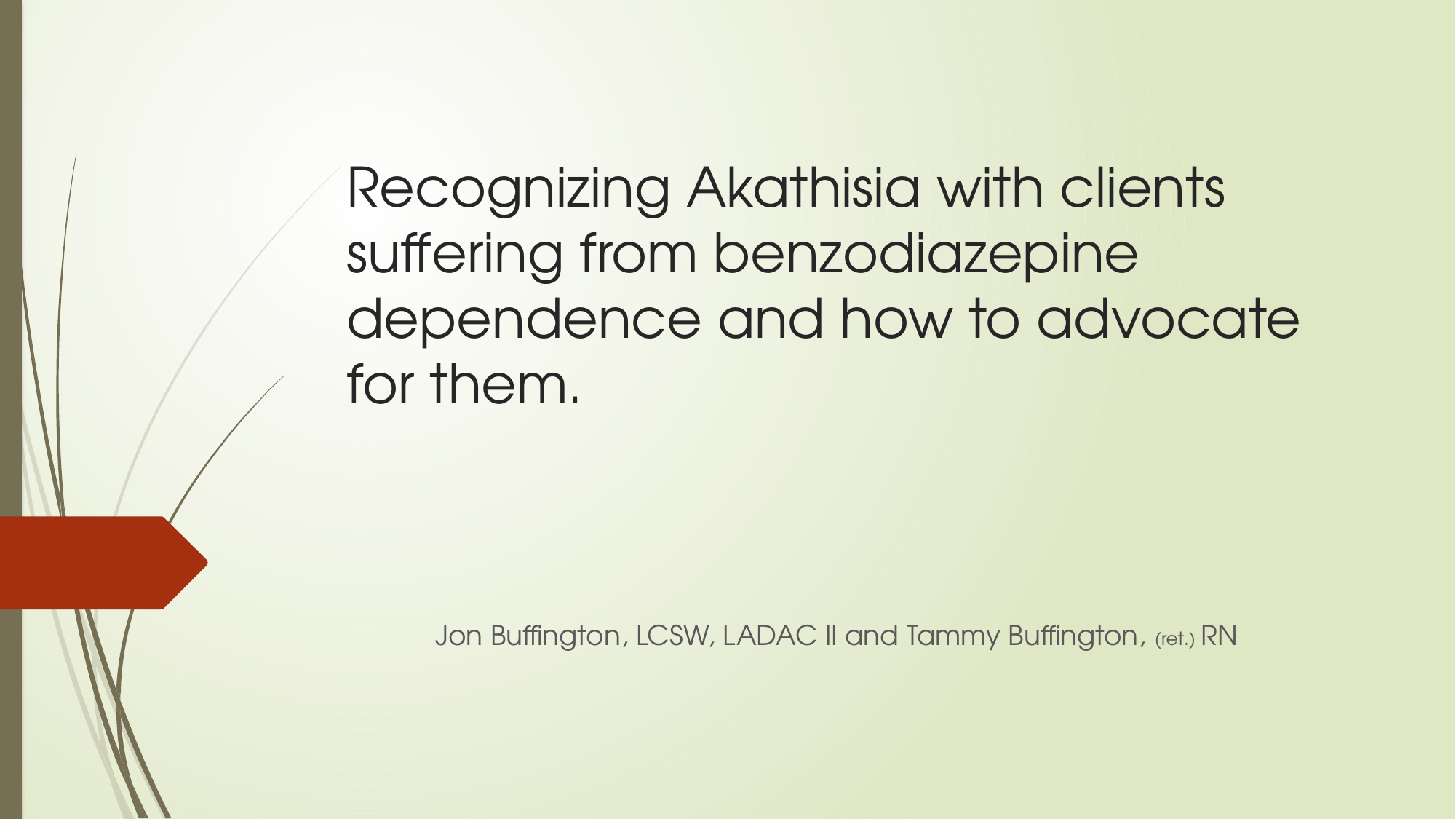

# Recognizing Akathisia with clients suffering from benzodiazepine dependence and how to advocate  for them.
Jon Buffington, LCSW, LADAC II and Tammy Buffington, (ret.) RN